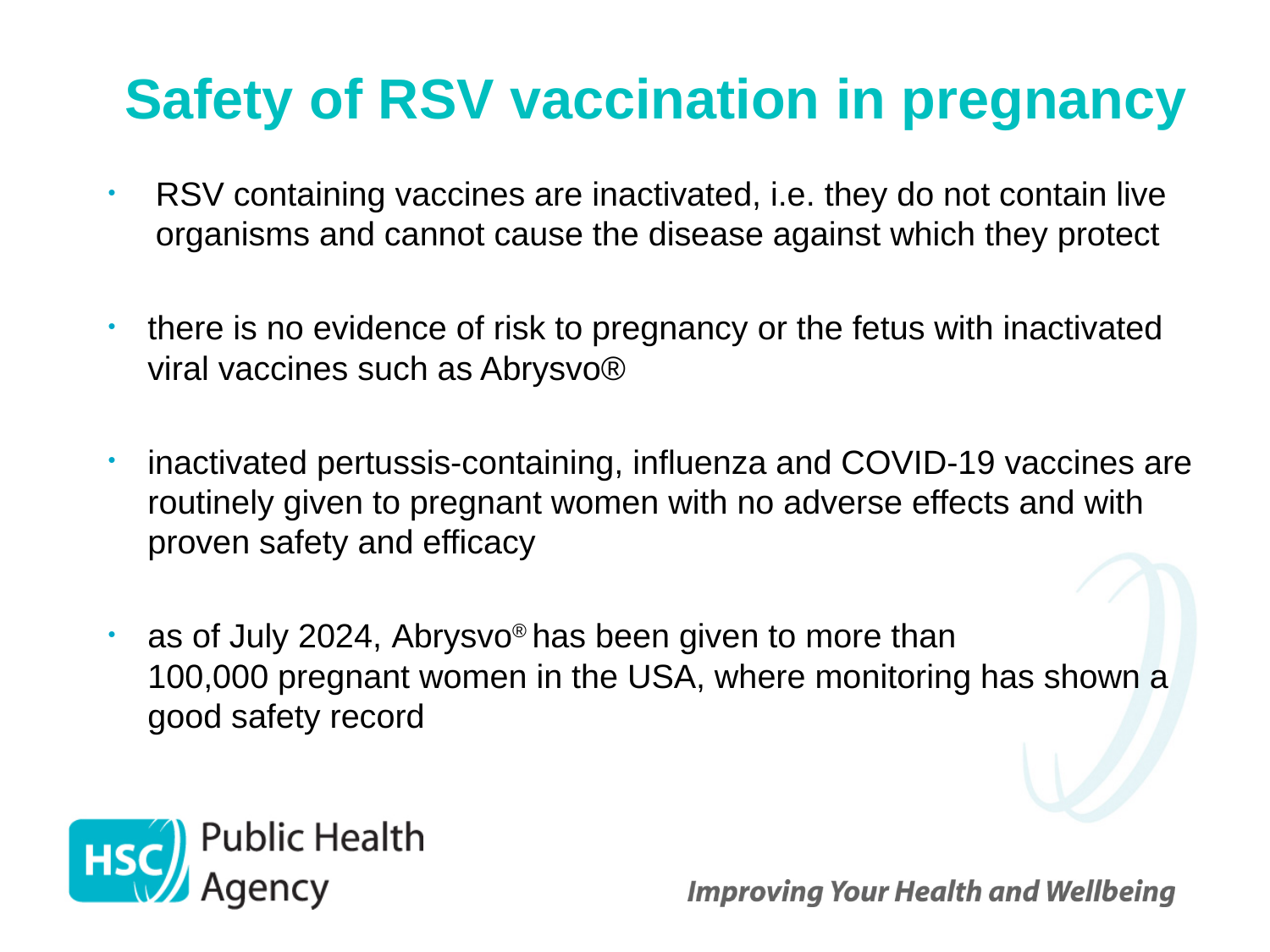

# Safety of RSV vaccination in pregnancy
RSV containing vaccines are inactivated, i.e. they do not contain live organisms and cannot cause the disease against which they protect

there is no evidence of risk to pregnancy or the fetus with inactivated viral vaccines such as Abrysvo®

inactivated pertussis-containing, influenza and COVID-19 vaccines are routinely given to pregnant women with no adverse effects and with proven safety and efficacy

as of July 2024, Abrysvo® has been given to more than 100,000 pregnant women in the USA, where monitoring has shown a good safety record